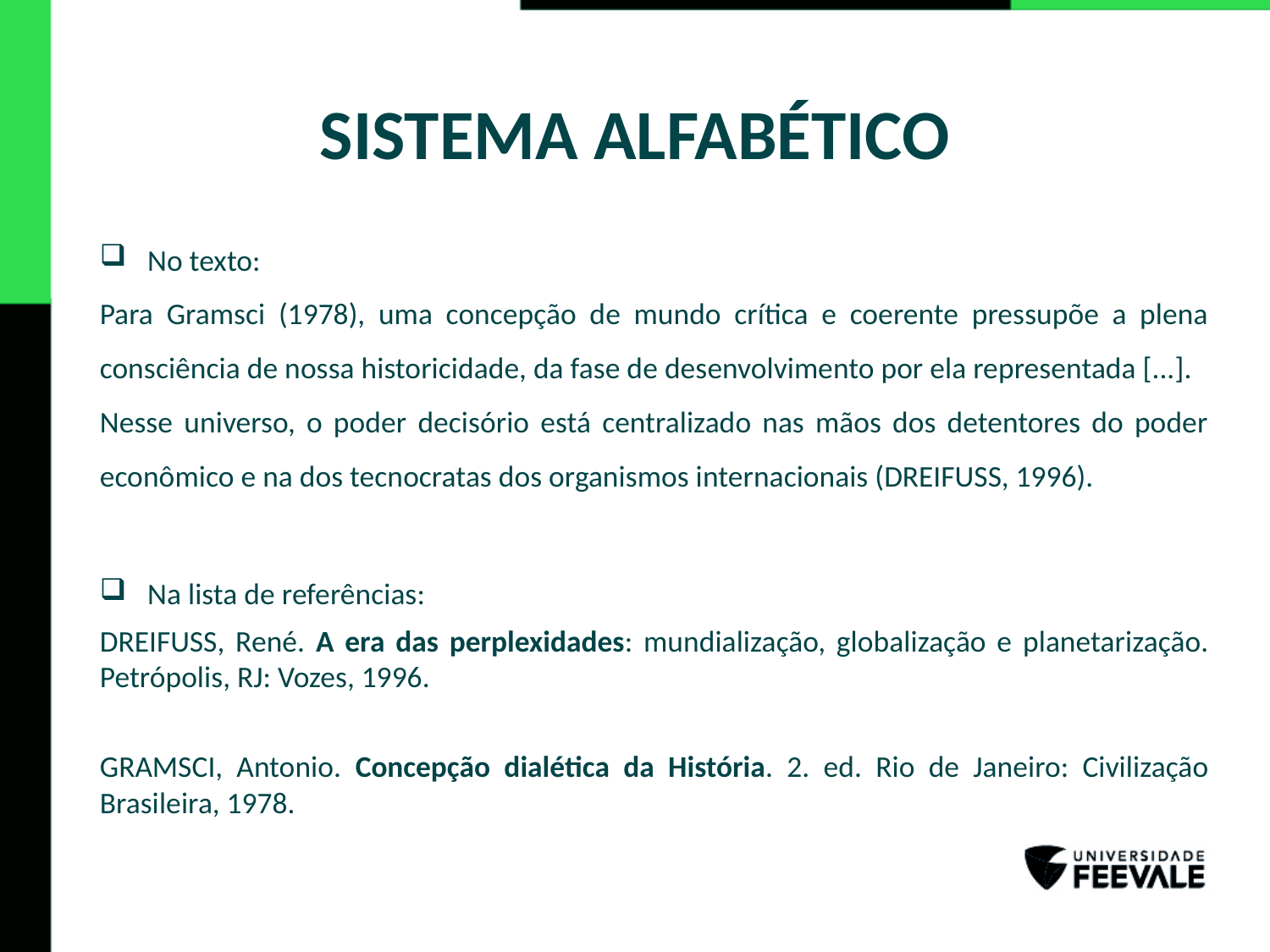

# SISTEMA ALFABÉTICO
No texto:
Para Gramsci (1978), uma concepção de mundo crítica e coerente pressupõe a plena consciência de nossa historicidade, da fase de desenvolvimento por ela representada [...].
Nesse universo, o poder decisório está centralizado nas mãos dos detentores do poder econômico e na dos tecnocratas dos organismos internacionais (DREIFUSS, 1996).

Na lista de referências:
DREIFUSS, René. A era das perplexidades: mundialização, globalização e planetarização. Petrópolis, RJ: Vozes, 1996.

GRAMSCI, Antonio. Concepção dialética da História. 2. ed. Rio de Janeiro: Civilização Brasileira, 1978.